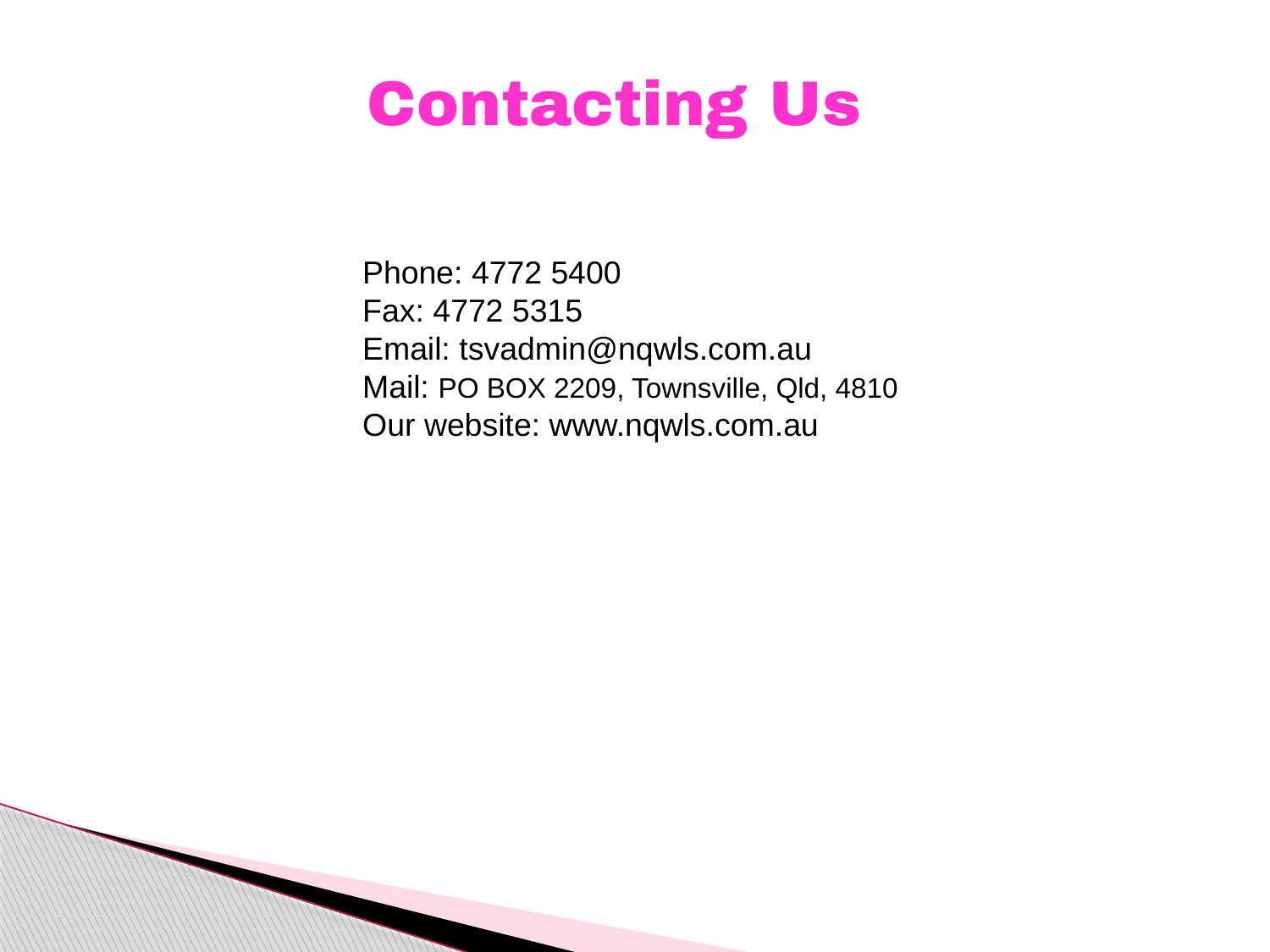

Contacting Us
Phone: 4772 5400
Fax: 4772 5315
Email: tsvadmin@nqwls.com.au
Mail: PO BOX 2209, Townsville, Qld, 4810
Our website: www.nqwls.com.au